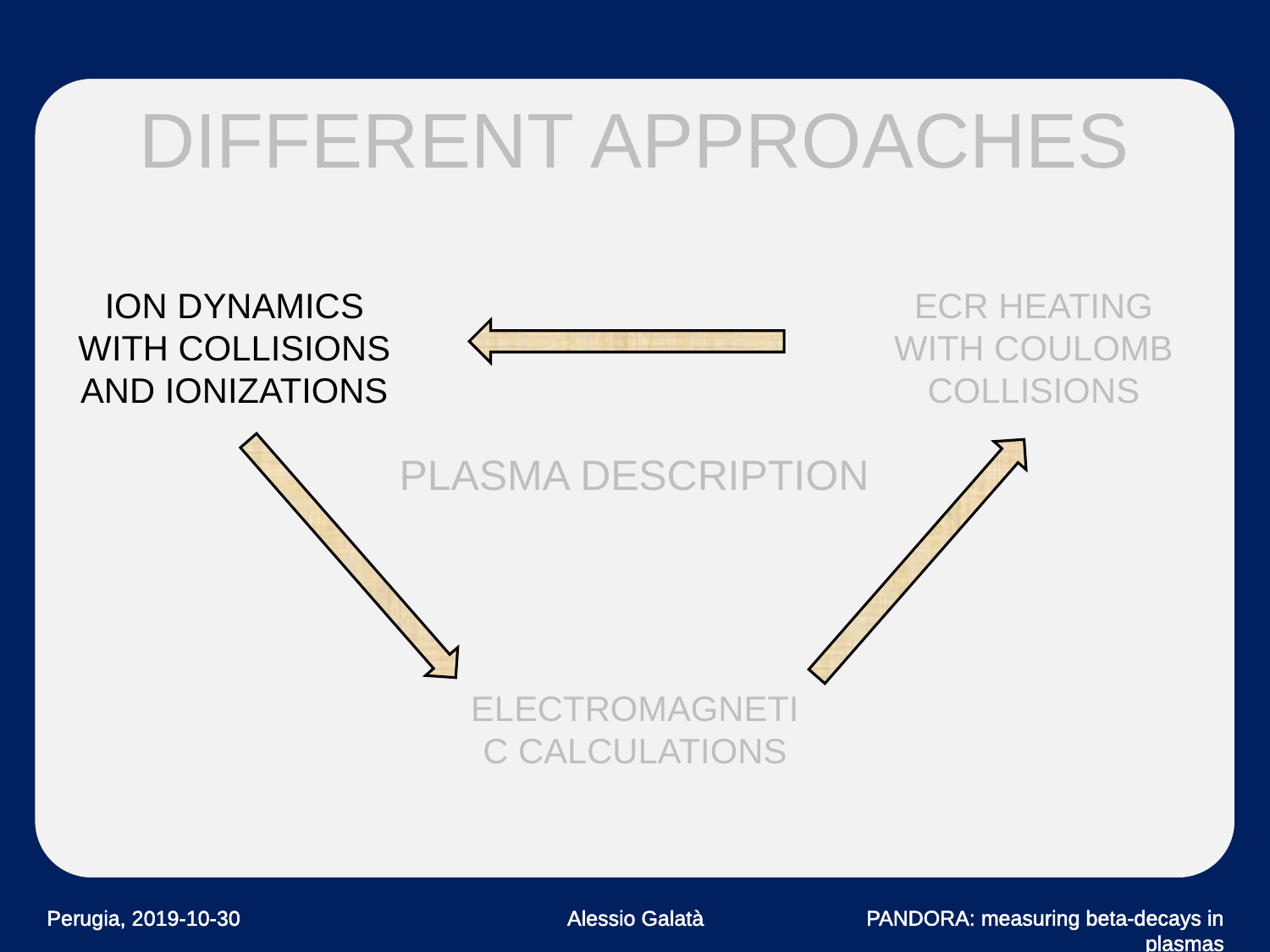

# DIFFERENT APPROACHES
ION DYNAMICS WITH COLLISIONS AND IONIZATIONS
ECR HEATING WITH COULOMB COLLISIONS

PLASMA DESCRIPTION

ELECTROMAGNETIC CALCULATIONS
Perugia, 2019-10-30
Alessio Galatà
PANDORA: measuring beta-decays in plasmas